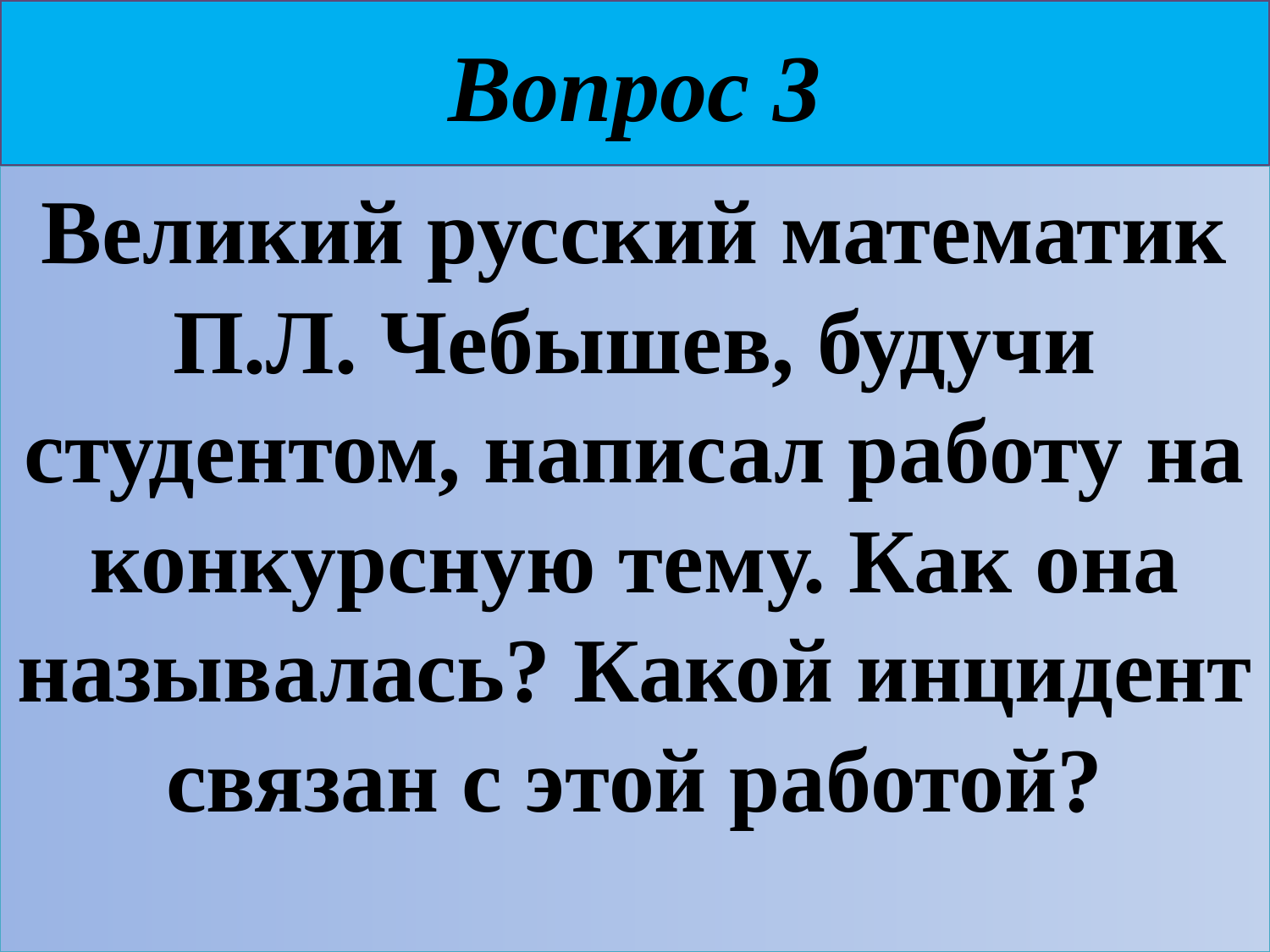

# Вопрос 3
Великий русский математик П.Л. Чебышев, будучи студентом, написал работу на конкурсную тему. Как она называлась? Какой инцидент связан с этой работой?